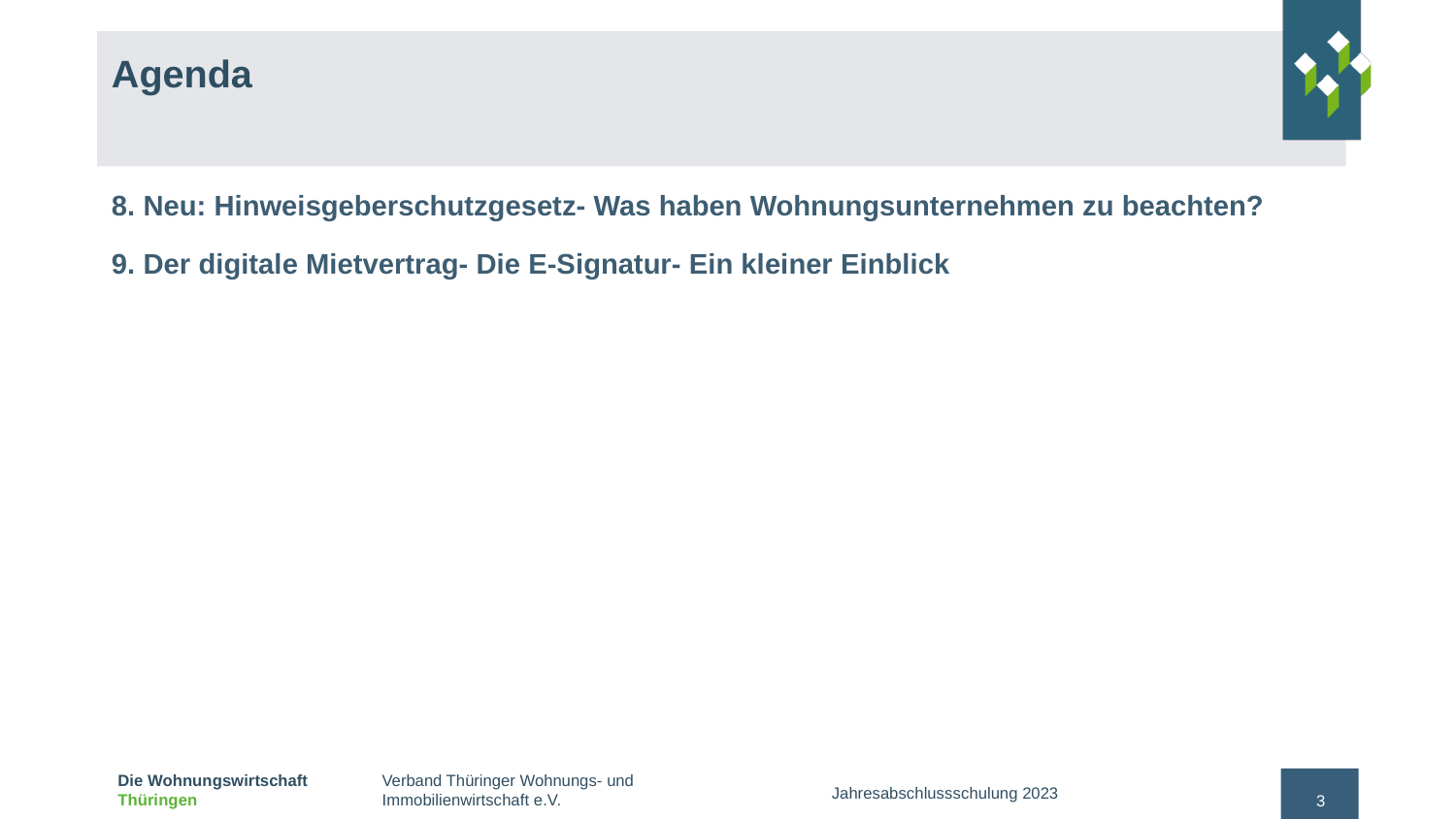

# Agenda
8. Neu: Hinweisgeberschutzgesetz- Was haben Wohnungsunternehmen zu beachten?
9. Der digitale Mietvertrag- Die E-Signatur- Ein kleiner Einblick

Jahresabschlussschulung 2023